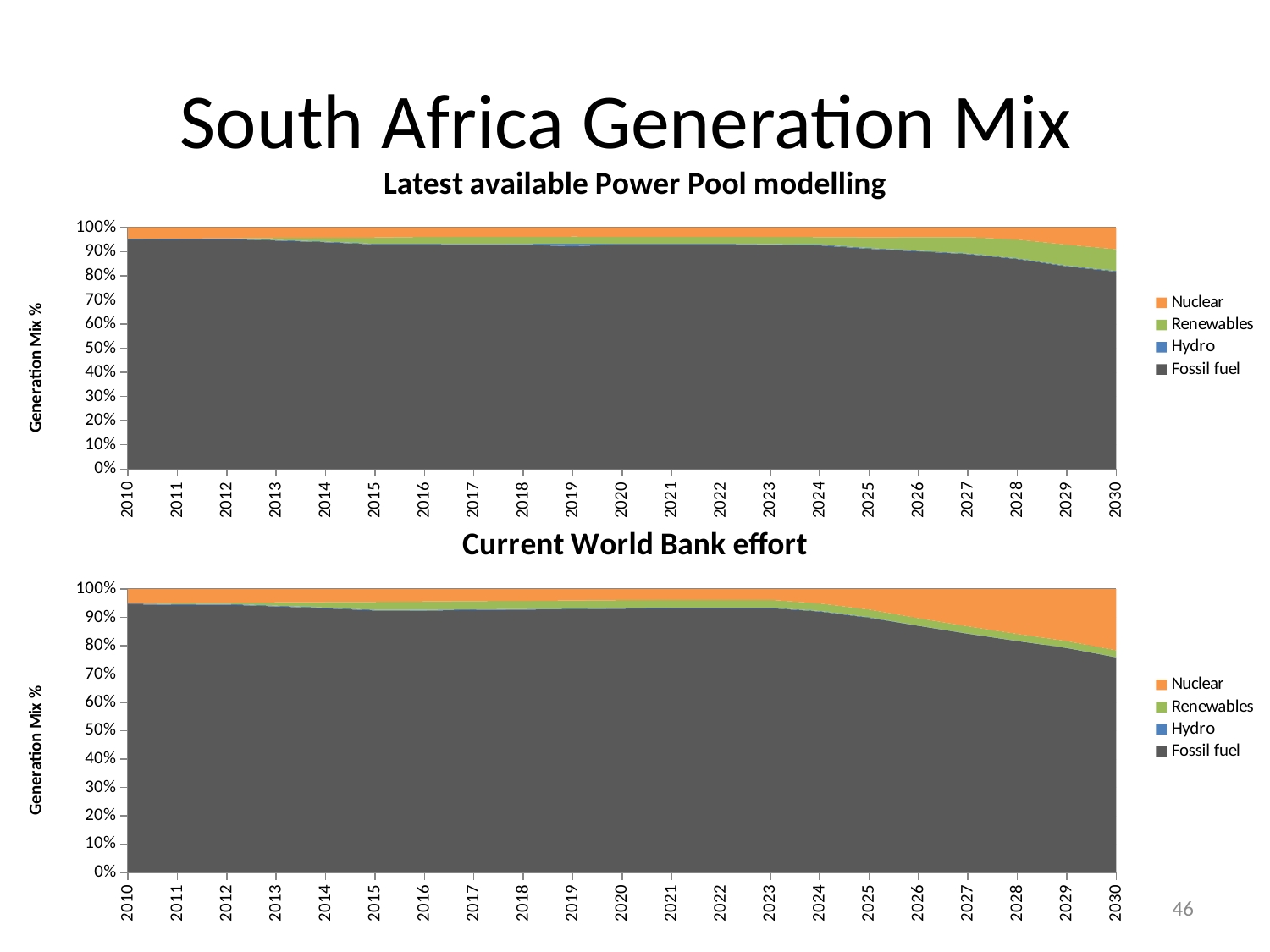

# South Africa Generation Mix

### Chart: Latest available Power Pool modelling

| Category | Fossil fuel | Hydro | Renewables | Nuclear |
|---|---|---|---|---|
| 2010 | 259757.32914144 | 879.6354262799999 | 0.0 | 12783.81854016 |
| 2011 | 266741.28910848 | 879.63541752 | 0.0 | 12783.81842628 |
| 2012 | 271270.71322896 | 879.6353474399999 | 0.0 | 12783.81820728 |
| 2013 | 279363.94820292 | 879.6353562 | 2330.10096636 | 12783.81842628 |
| 2014 | 283369.82191811997 | 879.63541752 | 4813.4698974 | 12783.81842628 |
| 2015 | 285783.5260206 | 879.6353562 | 7995.32427876 | 12783.81842628 |
| 2016 | 301563.54884904 | 879.63541752 | 9161.8818192 | 12783.818312399999 |
| 2017 | 305482.33396427997 | 879.63532992 | 9723.28860828 | 12783.81842628 |
| 2018 | 306762.37923191994 | 1182.0824154000002 | 9723.28857324 | 12783.81814596 |
| 2019 | 309322.4238648 | 3562.7535828 | 9723.28857324 | 12783.81842628 |
| 2020 | 310602.4372723199 | 879.63541752 | 9723.28860828 | 12783.81842628 |
| 2021 | 310602.42824952 | 879.63541752 | 9723.28857324 | 12783.81851388 |
| 2022 | 310602.3956886 | 879.6353474399999 | 9723.28857324 | 12783.81814596 |
| 2023 | 300865.42225212 | 879.63532992 | 9723.28857324 | 12783.81842628 |
| 2024 | 294942.7808034 | 1216.98540024 | 9723.28857324 | 12783.81814596 |
| 2025 | 283705.17271992 | 1060.72029792 | 13665.28584888 | 12783.81842628 |
| 2026 | 283642.55310384 | 879.63532992 | 17607.28208208 | 12783.81814596 |
| 2027 | 283631.01806723996 | 879.63541752 | 21549.27927888 | 12783.81814596 |
| 2028 | 283640.89352184004 | 915.1149154799999 | 25491.27577488 | 16272.57393264 |
| 2029 | 283640.89139316 | 960.6213109199999 | 29433.27227088 | 24017.70915996 |
| 2030 | 283469.97171312 | 1216.98540024 | 31144.09781808 | 31332.033228719996 |

### Chart: Current World Bank effort

| Category | Fossil fuel | Hydro | Renewables | Nuclear |
|---|---|---|---|---|
| 2010 | 251909.9734788877 | 793.6560006349248 | 0.0 | 13402.80001072224 |
| 2011 | 257323.65585943894 | 793.6560006349248 | 1059.0840008472674 | 13402.80001072224 |
| 2012 | 261728.67572174824 | 793.6560006349248 | 1059.0840008472674 | 13402.80001072224 |
| 2013 | 269741.4146398554 | 793.6560006349248 | 3382.7956555338615 | 13402.80001072224 |
| 2014 | 271396.00145153736 | 793.6560006349275 | 5585.239140915639 | 13402.80001072224 |
| 2015 | 273760.3869453605 | 793.6560006349248 | 8215.331060450113 | 13402.80001072224 |
| 2016 | 283189.8146878102 | 793.6560006349248 | 9094.26913043286 | 13402.80001072224 |
| 2017 | 292675.46293560154 | 793.6560006349248 | 9094.26913043286 | 13402.80001072224 |
| 2018 | 298539.4610922566 | 793.6560006349248 | 9094.26913043286 | 13402.80001072224 |
| 2019 | 308981.21724711556 | 793.6560006349304 | 9501.60913075873 | 13402.80001072224 |
| 2020 | 318856.0470228348 | 793.6560006349221 | 9501.60913075873 | 13402.80001072224 |
| 2021 | 327663.05382537213 | 793.6560006349221 | 9501.60913075873 | 13402.80001072224 |
| 2022 | 329075.97026326077 | 793.6560006349248 | 9501.60913075873 | 13402.80001072224 |
| 2023 | 329075.97026326077 | 793.6560006349248 | 9501.609130758705 | 13402.80001072224 |
| 2024 | 329075.97026326077 | 793.6560006349248 | 9501.60913075873 | 18056.527792223 |
| 2025 | 314928.5702519429 | 793.6560006349248 | 9501.60913075873 | 25316.40002025312 |
| 2026 | 314928.5702519429 | 317.4624002539699 | 9501.60913075873 | 37230.000029784 |
| 2027 | 314928.5702519429 | 317.4624002539699 | 9501.609130758676 | 49143.60003931488 |
| 2028 | 314928.5702519429 | 317.4624002539699 | 9501.60913075873 | 61057.200048845756 |
| 2029 | 314928.5702519429 | 317.4624002539699 | 9501.60913075873 | 72970.80005837664 |
| 2030 | 297951.69023836136 | 317.4624002539699 | 9501.60913075873 | 84884.40006790753 |
46